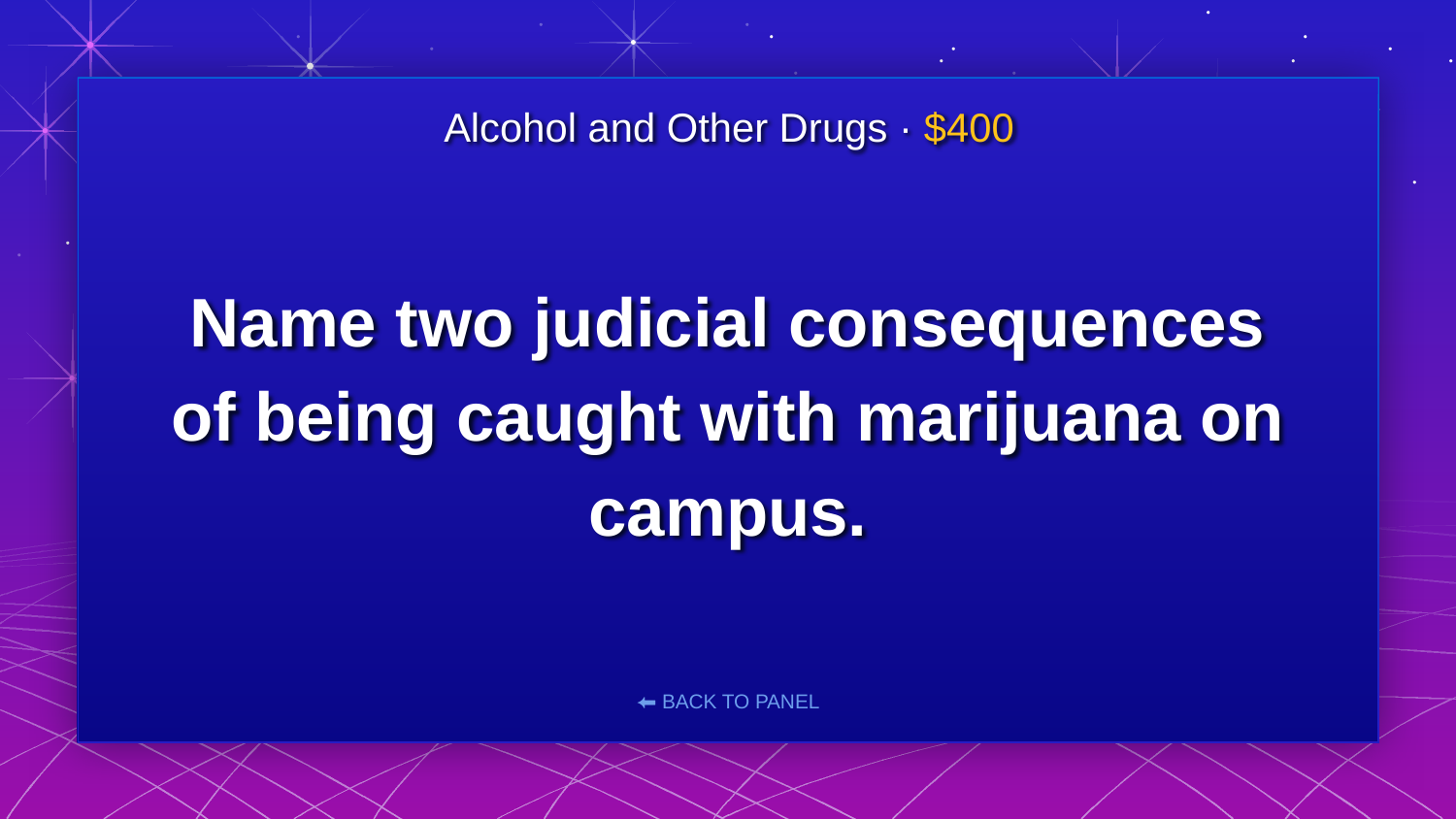

Alcohol and Other Drugs · $400
# Name two judicial consequences of being caught with marijuana on campus.